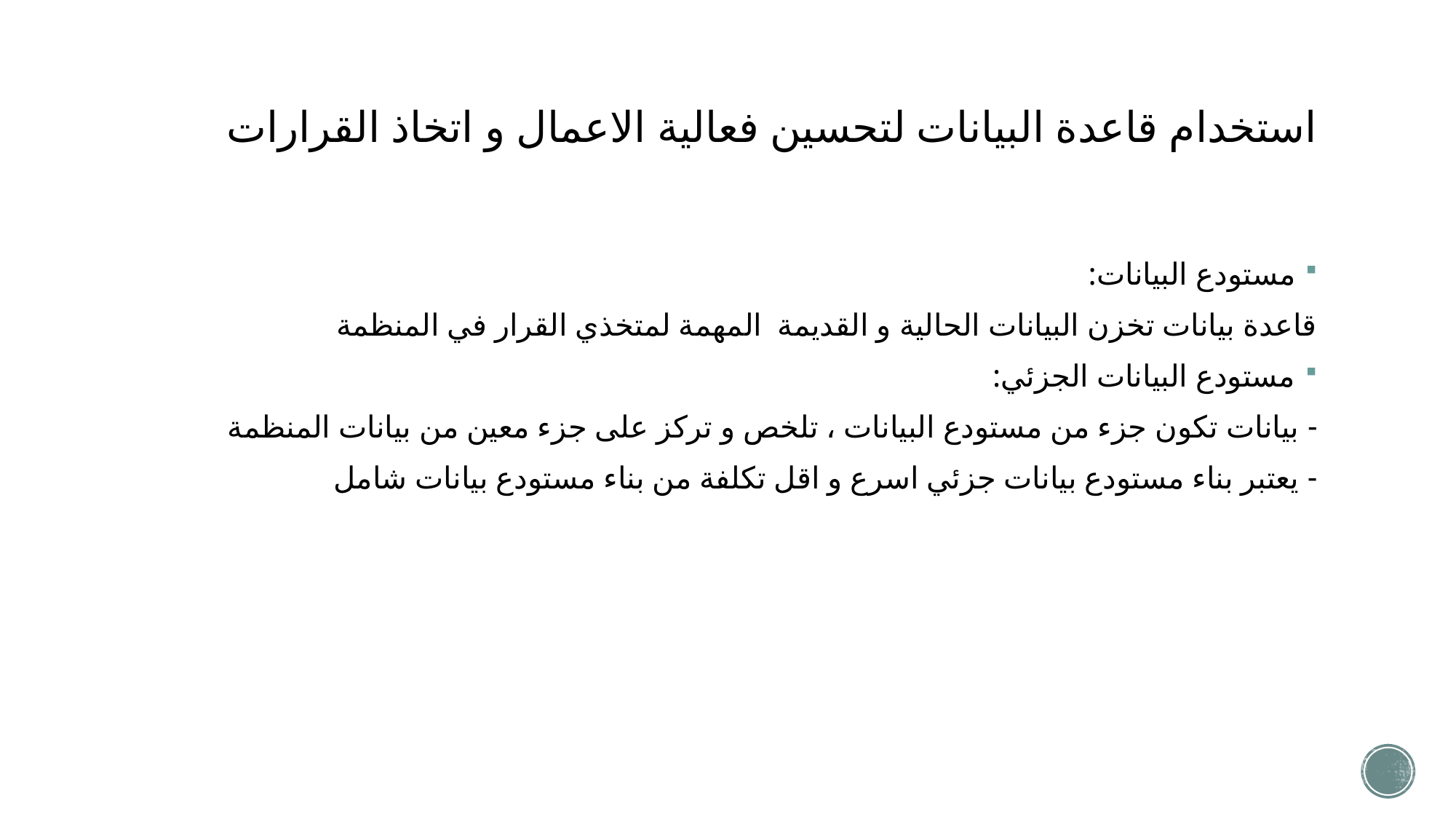

# استخدام قاعدة البيانات لتحسين فعالية الاعمال و اتخاذ القرارات
مستودع البيانات:
قاعدة بيانات تخزن البيانات الحالية و القديمة  المهمة لمتخذي القرار في المنظمة
مستودع البيانات الجزئي:
- بيانات تكون جزء من مستودع البيانات ، تلخص و تركز على جزء معين من بيانات المنظمة
- يعتبر بناء مستودع بيانات جزئي اسرع و اقل تكلفة من بناء مستودع بيانات شامل